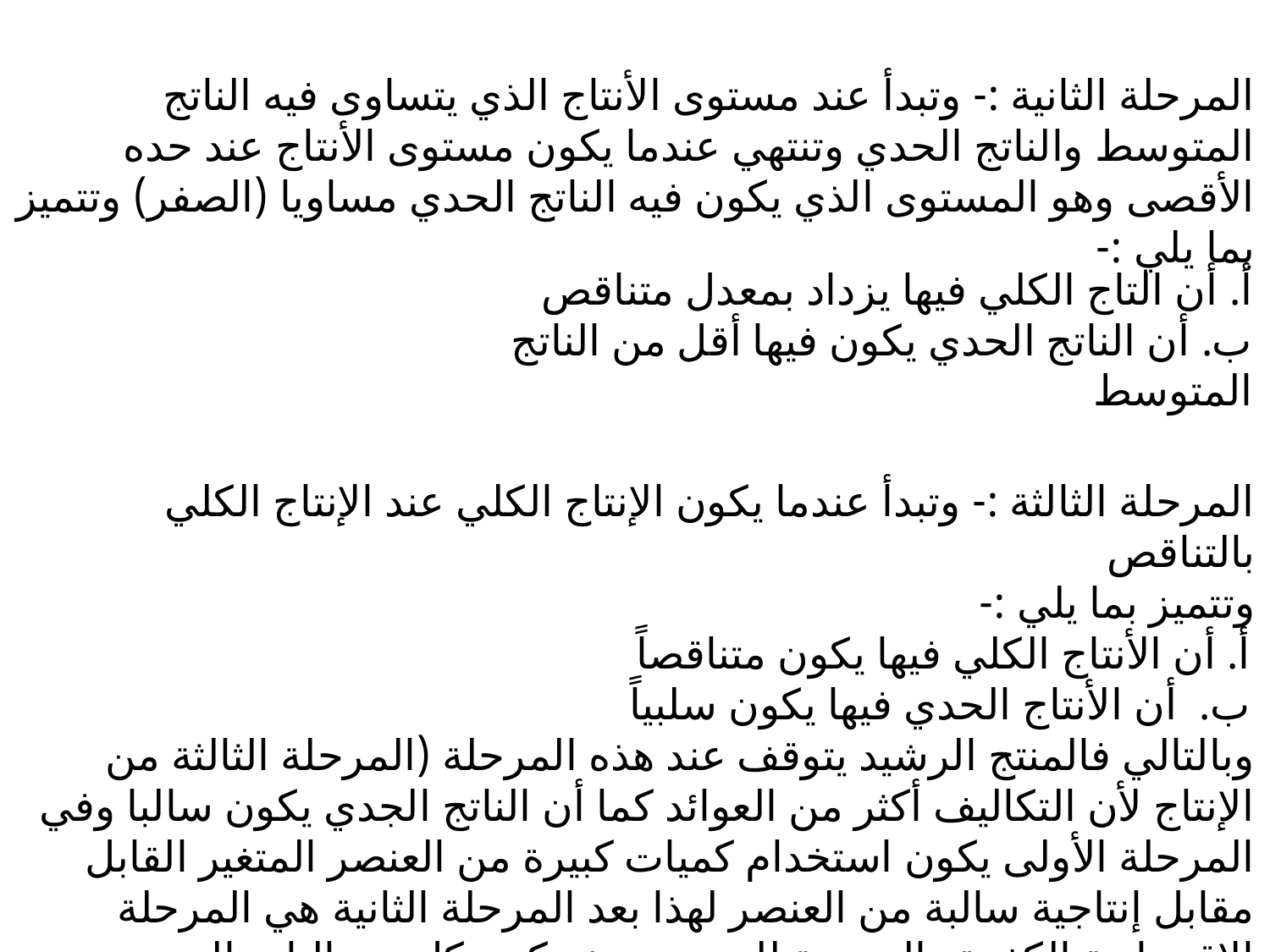

المرحلة الثانية :- وتبدأ عند مستوى الأنتاج الذي يتساوى فيه الناتج المتوسط والناتج الحدي وتنتهي عندما يكون مستوى الأنتاج عند حده الأقصى وهو المستوى الذي يكون فيه الناتج الحدي مساويا (الصفر) وتتميز بما يلي :-

المرحلة الثالثة :- وتبدأ عندما يكون الإنتاج الكلي عند الإنتاج الكلي بالتناقص
وتتميز بما يلي :-
أ. أن الأنتاج الكلي فيها يكون متناقصاً
ب.  أن الأنتاج الحدي فيها يكون سلبياً
وبالتالي فالمنتج الرشيد يتوقف عند هذه المرحلة (المرحلة الثالثة من الإنتاج لأن التكاليف أكثر من العوائد كما أن الناتج الجدي يكون سالبا وفي المرحلة الأولى يكون استخدام كميات كبيرة من العنصر المتغير القابل مقابل إنتاجية سالبة من العنصر لهذا بعد المرحلة الثانية هي المرحلة الاقتصادية الكفوة والمريحة للمنتج, حيث يكون كل من الناتج الحدي للعنصر المتغير والثابت موجب

أ. أن التاج الكلي فيها يزداد بمعدل متناقص
ب. أن الناتج الحدي يكون فيها أقل من الناتج المتوسط